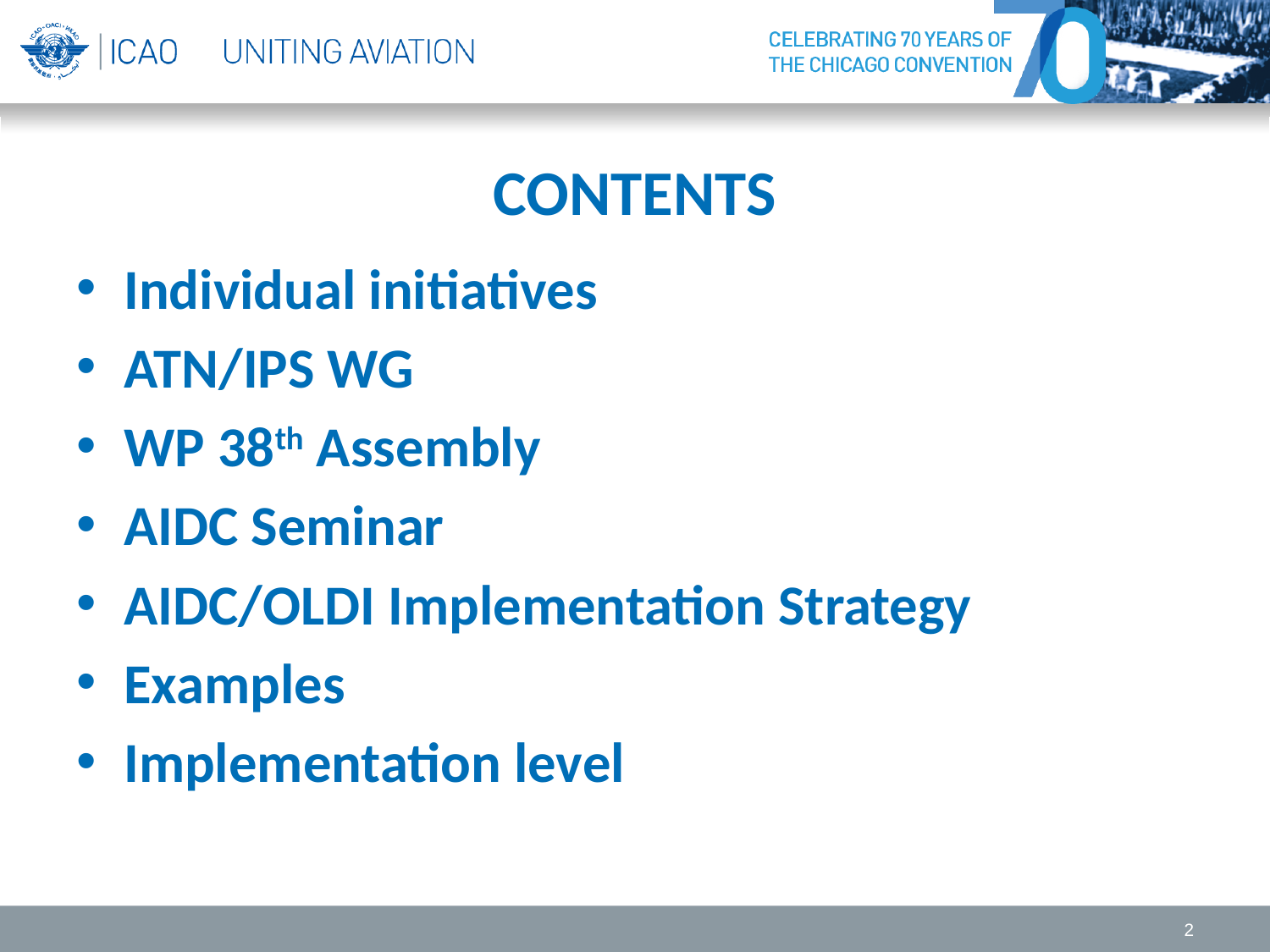

# CONTENTS
Individual initiatives
ATN/IPS WG
WP 38th Assembly
AIDC Seminar
AIDC/OLDI Implementation Strategy
Examples
Implementation level

2